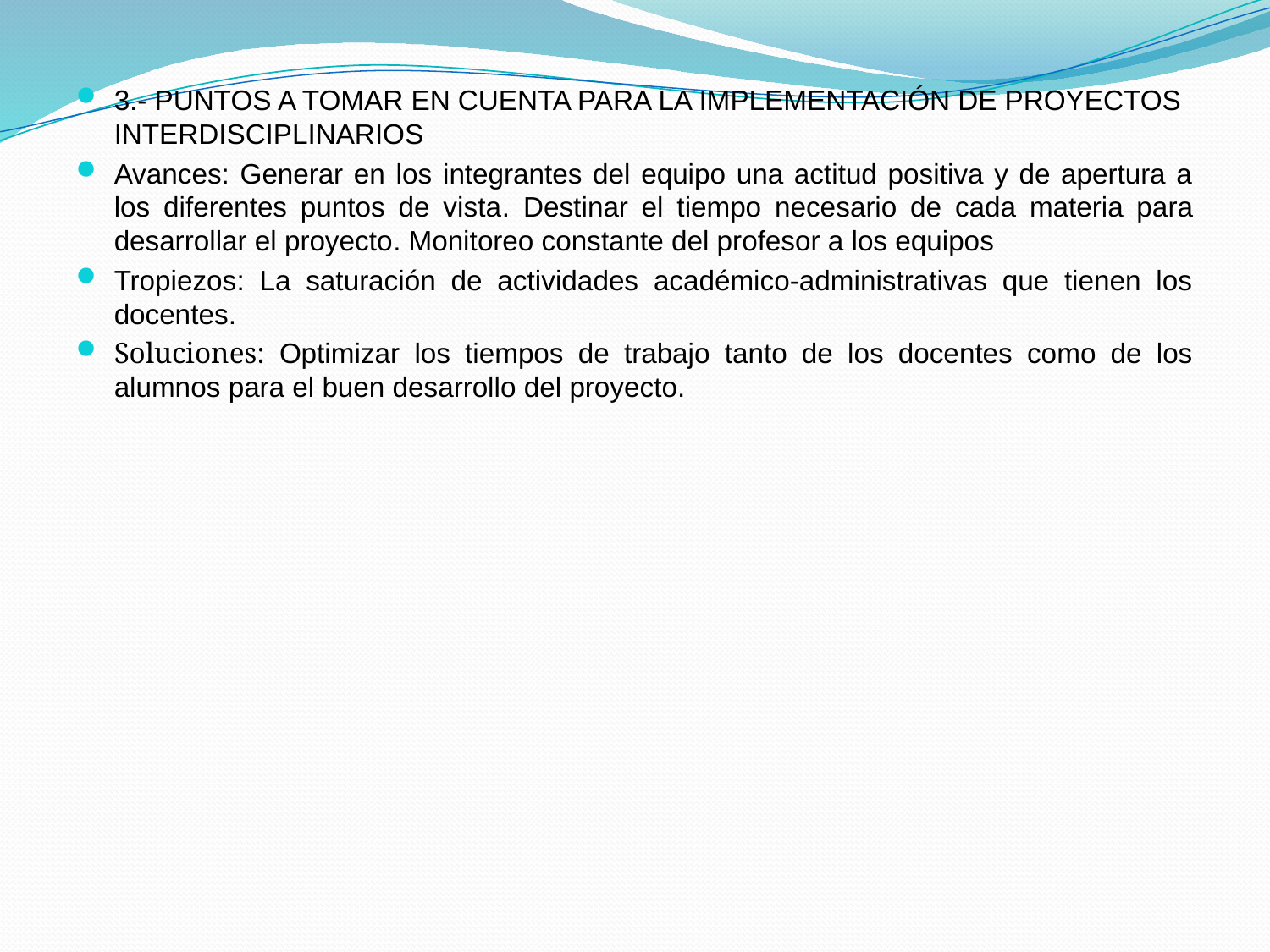

3.- PUNTOS A TOMAR EN CUENTA PARA LA IMPLEMENTACIÓN DE PROYECTOS INTERDISCIPLINARIOS
Avances: Generar en los integrantes del equipo una actitud positiva y de apertura a los diferentes puntos de vista. Destinar el tiempo necesario de cada materia para desarrollar el proyecto. Monitoreo constante del profesor a los equipos
Tropiezos: La saturación de actividades académico-administrativas que tienen los docentes.
Soluciones: Optimizar los tiempos de trabajo tanto de los docentes como de los alumnos para el buen desarrollo del proyecto.